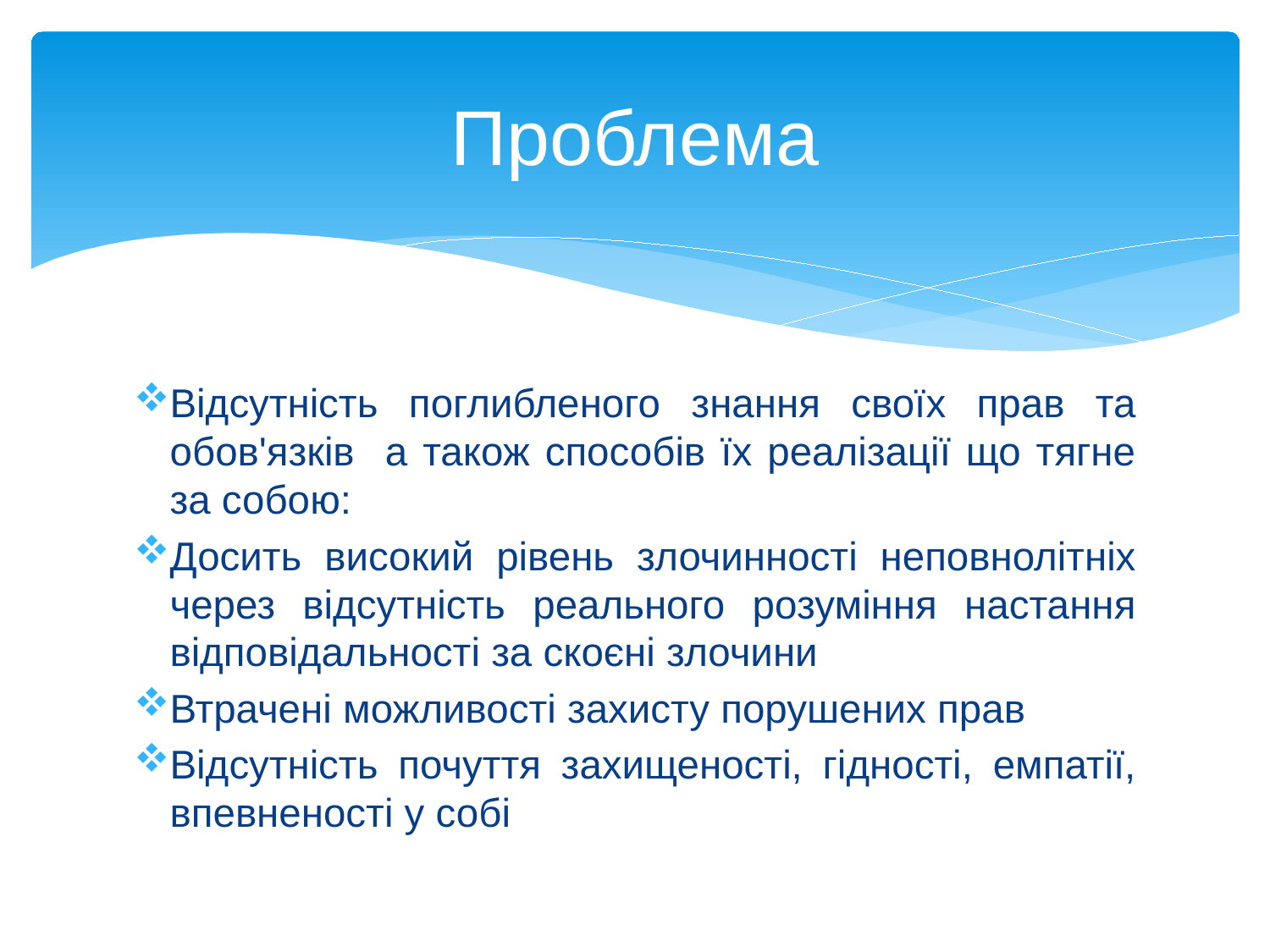

# Проблема
Відсутність поглибленого знання своїх прав та обов'язків  а також способів їх реалізації що тягне за собою:
Досить високий рівень злочинності неповнолітніх через відсутність реального розуміння настання відповідальності за скоєні злочини
Втрачені можливості захисту порушених прав
Відсутність почуття захищеності, гідності, емпатії, впевненості у собі